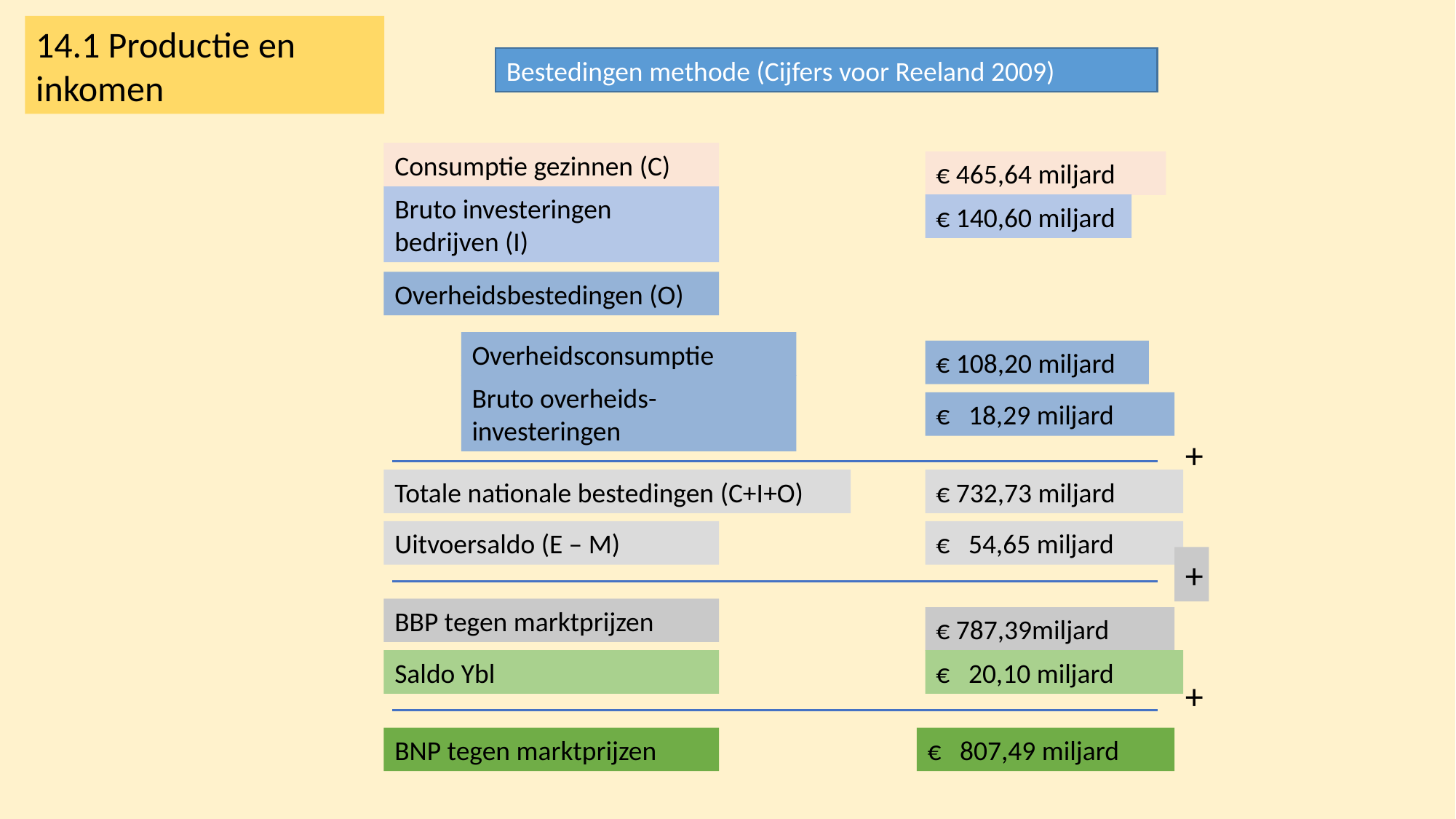

14.1 Productie en inkomen
Bestedingen methode (Cijfers voor Reeland 2009)
Consumptie gezinnen (C)
€ 465,64 miljard
Bruto investeringen bedrijven (I)
€ 140,60 miljard
Overheidsbestedingen (O)
Overheidsconsumptie
€ 108,20 miljard
Bruto overheids- investeringen
€   18,29 miljard
+
Totale nationale bestedingen (C+I+O)
€ 732,73 miljard
Uitvoersaldo (E – M)
€   54,65 miljard
+
BBP tegen marktprijzen
€ 787,39miljard
Saldo Ybl
€   20,10 miljard
+
BNP tegen marktprijzen
€   807,49 miljard